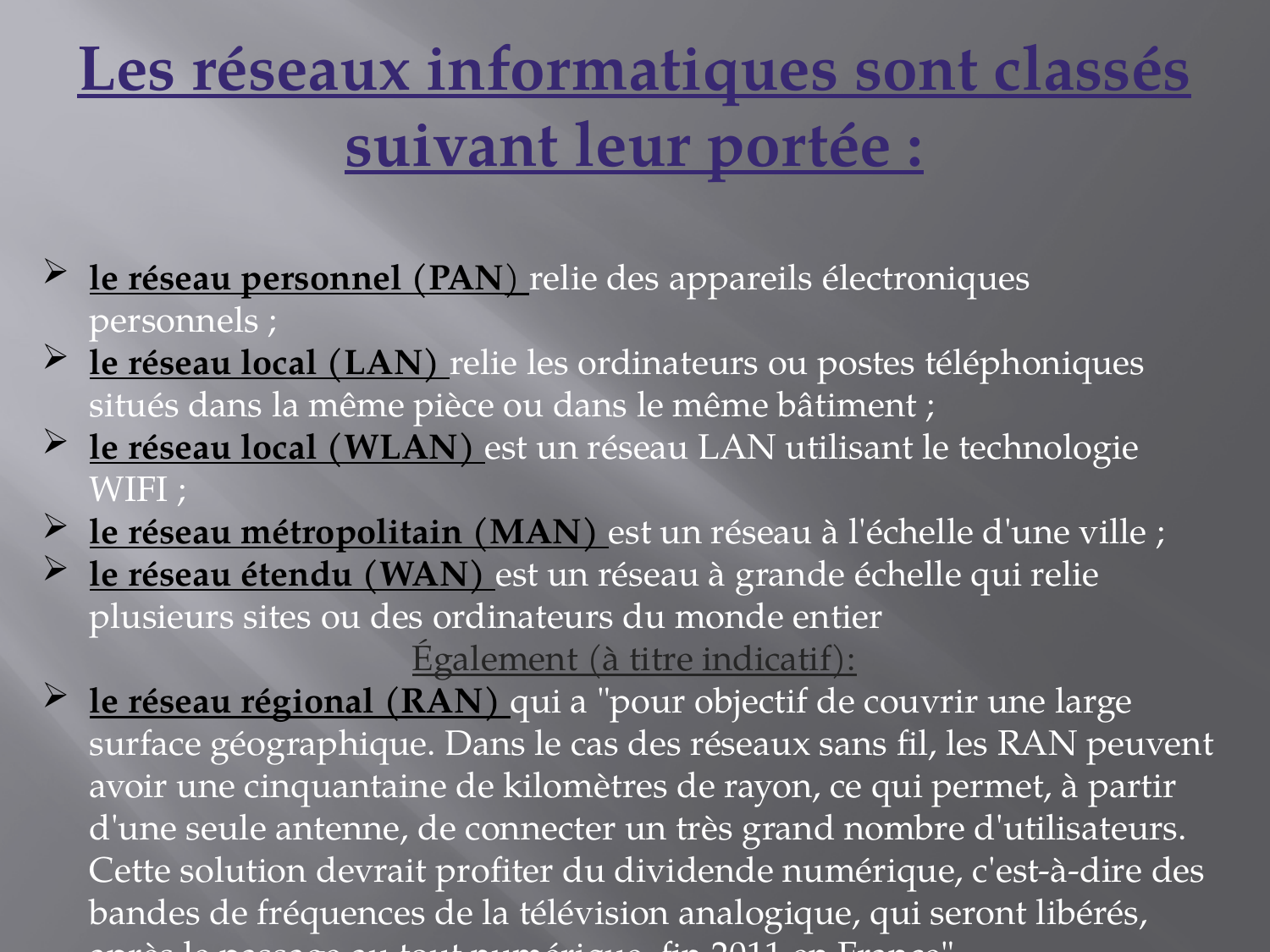

Les réseaux informatiques sont classés suivant leur portée :

le réseau personnel (PAN) relie des appareils électroniques personnels ;
le réseau local (LAN) relie les ordinateurs ou postes téléphoniques situés dans la même pièce ou dans le même bâtiment ;
le réseau local (WLAN) est un réseau LAN utilisant le technologie WIFI ;
le réseau métropolitain (MAN) est un réseau à l'échelle d'une ville ;
le réseau étendu (WAN) est un réseau à grande échelle qui relie plusieurs sites ou des ordinateurs du monde entier
Également (à titre indicatif):
le réseau régional (RAN) qui a "pour objectif de couvrir une large surface géographique. Dans le cas des réseaux sans fil, les RAN peuvent avoir une cinquantaine de kilomètres de rayon, ce qui permet, à partir d'une seule antenne, de connecter un très grand nombre d'utilisateurs. Cette solution devrait profiter du dividende numérique, c'est-à-dire des bandes de fréquences de la télévision analogique, qui seront libérés, après le passage au tout numérique, fin 2011 en France".